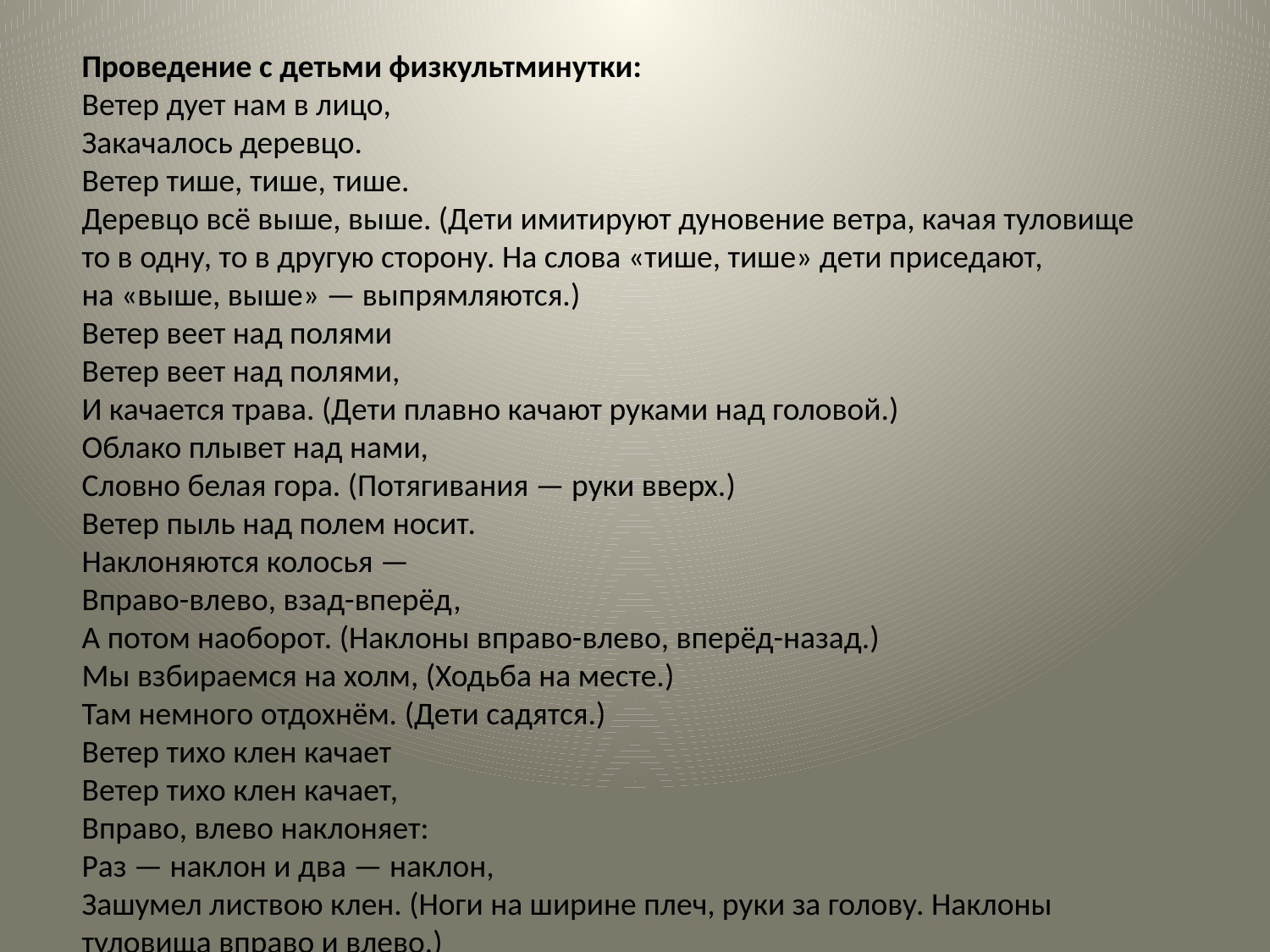

Проведение с детьми физкультминутки:
Ветер дует нам в лицо, 
Закачалось деревцо. 
Ветер тише, тише, тише. 
Деревцо всё выше, выше. (Дети имитируют дуновение ветра, качая туловище 
то в одну, то в другую сторону. На слова «тише, тише» дети приседают, 
на «выше, выше» — выпрямляются.) 
Ветер веет над полями 
Ветер веет над полями, 
И качается трава. (Дети плавно качают руками над головой.) 
Облако плывет над нами, 
Словно белая гора. (Потягивания — руки вверх.) 
Ветер пыль над полем носит. 
Наклоняются колосья — 
Вправо-влево, взад-вперёд, 
А потом наоборот. (Наклоны вправо-влево, вперёд-назад.) 
Мы взбираемся на холм, (Ходьба на месте.) 
Там немного отдохнём. (Дети садятся.) 
Ветер тихо клен качает 
Ветер тихо клен качает, 
Вправо, влево наклоняет: 
Раз — наклон и два — наклон, 
Зашумел листвою клен. (Ноги на ширине плеч, руки за голову. Наклоны туловища вправо и влево.)